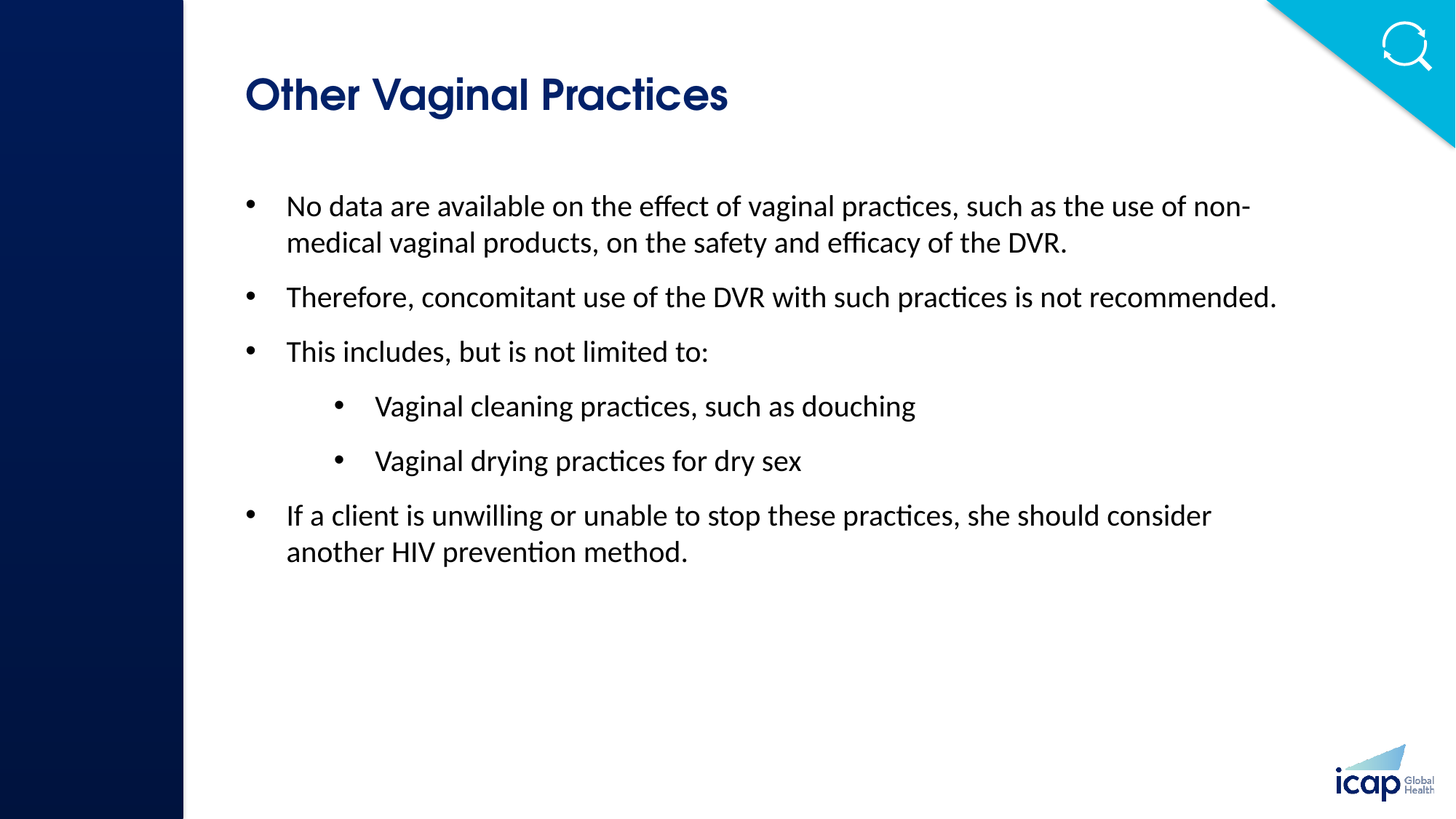

# Other Vaginal Practices
No data are available on the effect of vaginal practices, such as the use of non-medical vaginal products, on the safety and efficacy of the DVR.
Therefore, concomitant use of the DVR with such practices is not recommended.
This includes, but is not limited to:
Vaginal cleaning practices, such as douching
Vaginal drying practices for dry sex
If a client is unwilling or unable to stop these practices, she should consider another HIV prevention method.